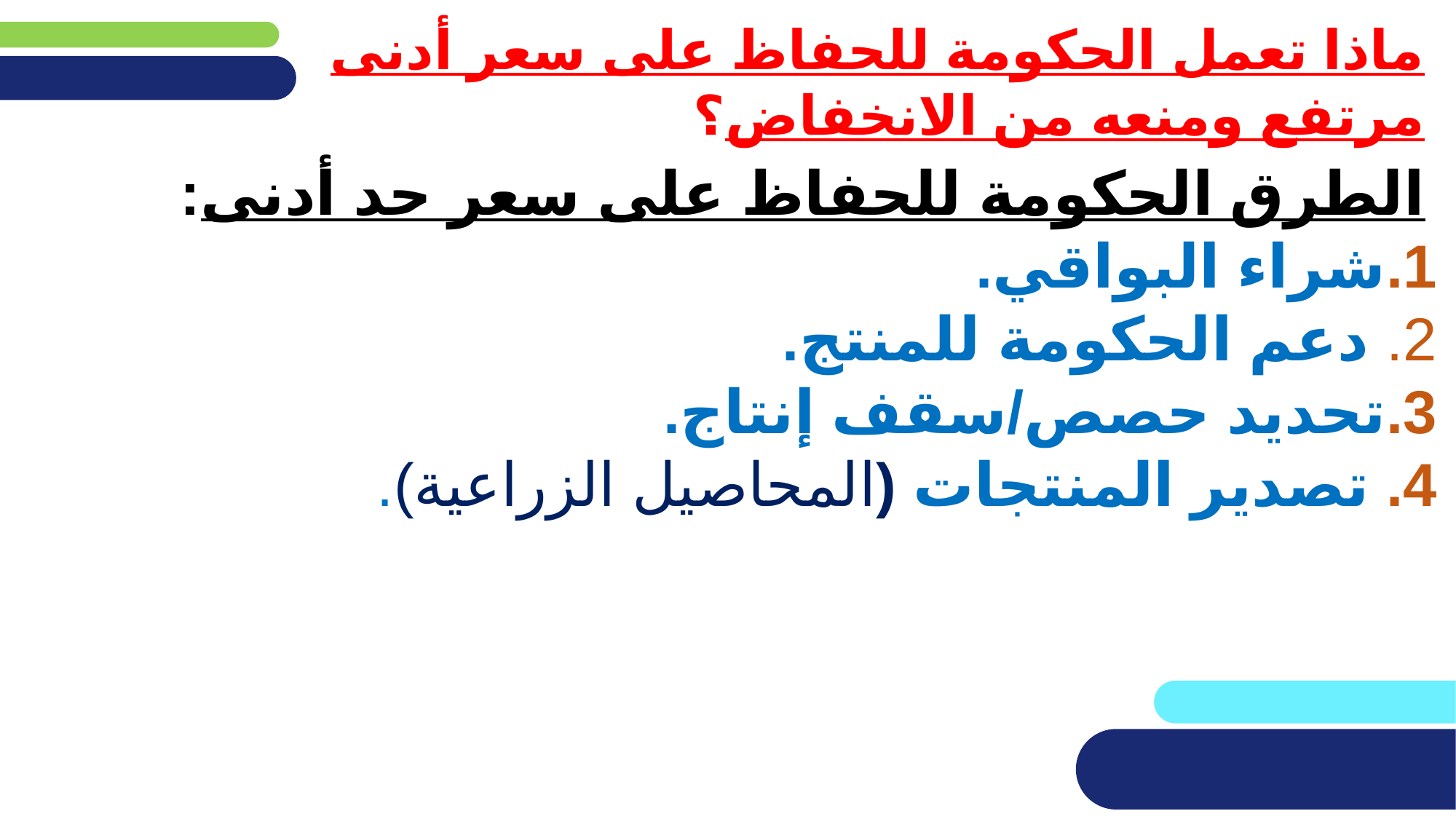

# ماذا تعمل الحكومة للحفاظ على سعر أدنى مرتفع ومنعه من الانخفاض؟
الطرق الحكومة للحفاظ على سعر حد أدنى:
شراء البواقي.
 دعم الحكومة للمنتج.
تحديد حصص/سقف إنتاج.
 تصدير المنتجات (المحاصيل الزراعية).